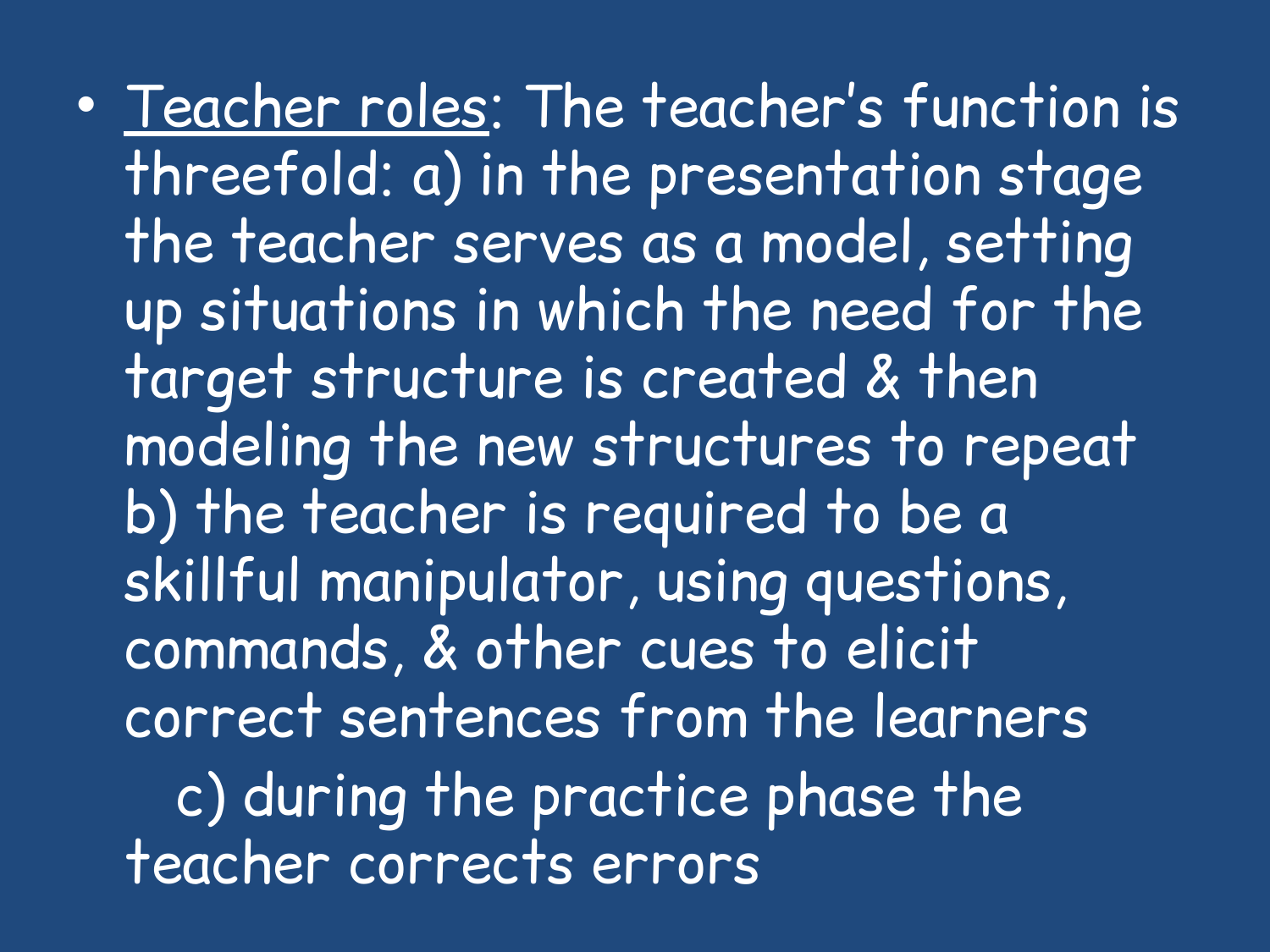

#
Teacher roles: The teacher’s function is threefold: a) in the presentation stage the teacher serves as a model, setting up situations in which the need for the target structure is created & then modeling the new structures to repeat b) the teacher is required to be a skillful manipulator, using questions, commands, & other cues to elicit correct sentences from the learners
   c) during the practice phase the teacher corrects errors